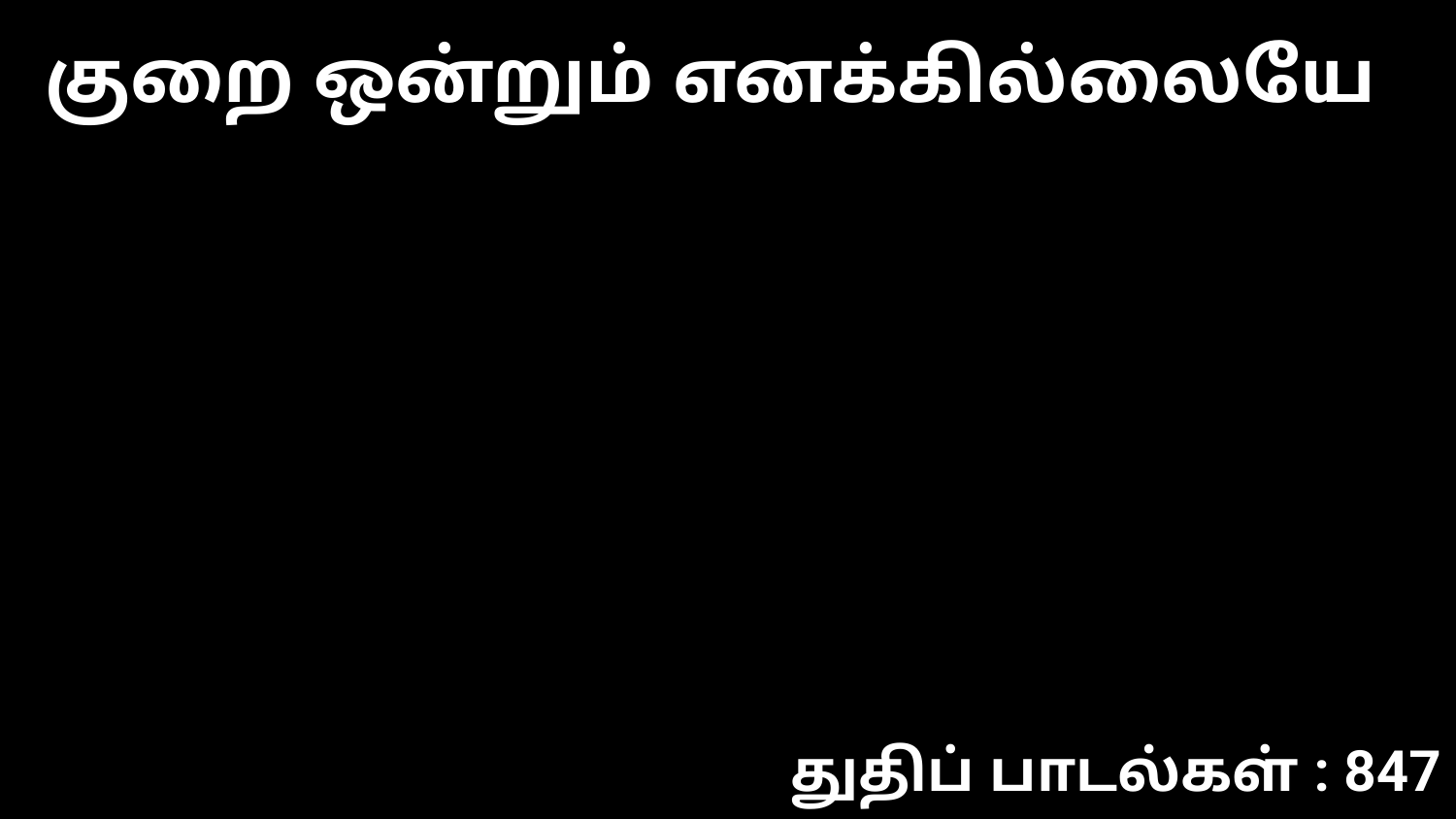

குறை ஒன்றும் எனக்கில்லையே
துதிப் பாடல்கள் : 847